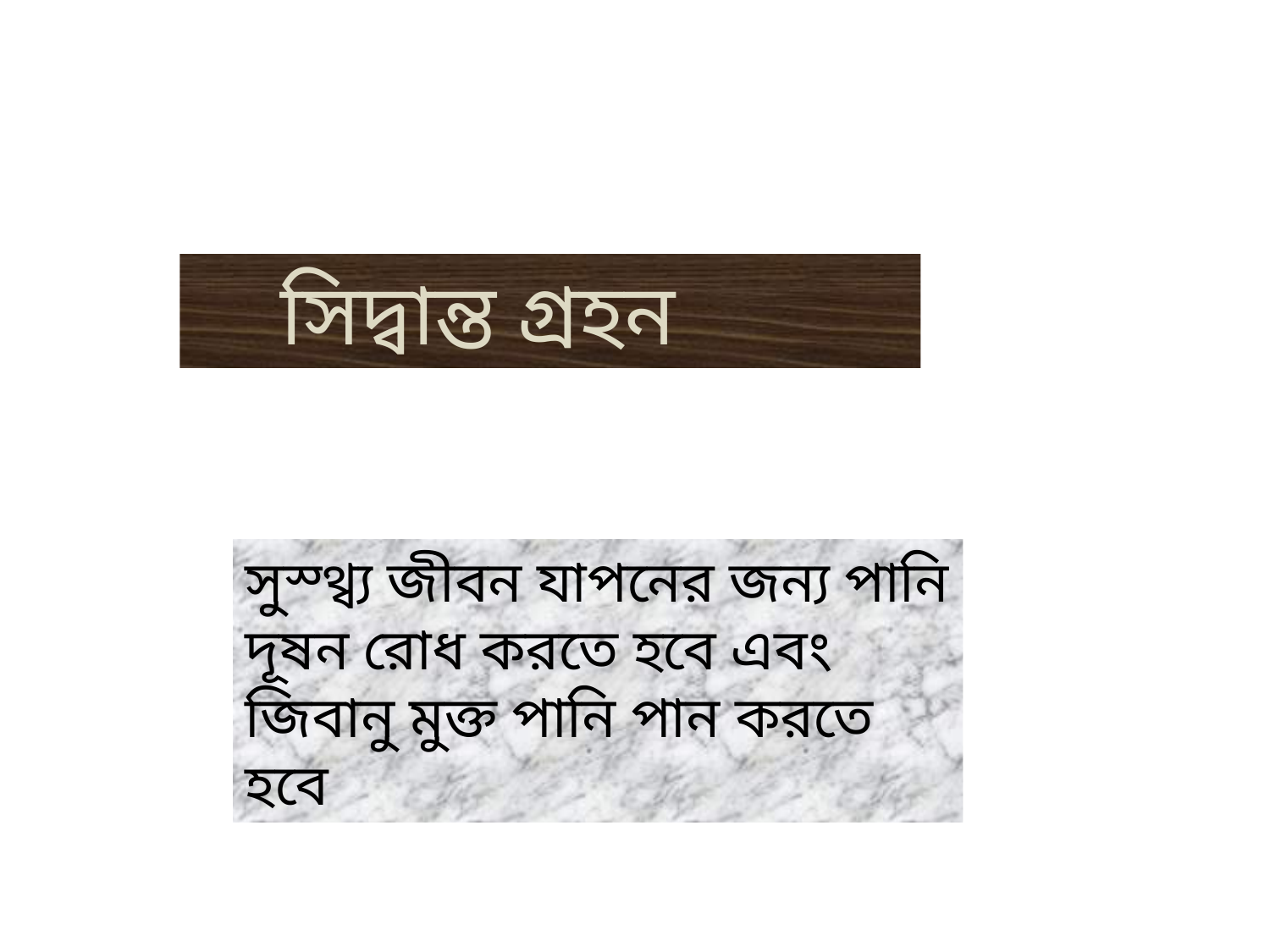

সিদ্বান্ত গ্রহন
সুস্থ্ব্য জীবন যাপনের জন্য পানি দূষন রোধ করতে হবে এবং জিবানু মুক্ত পানি পান করতে হবে